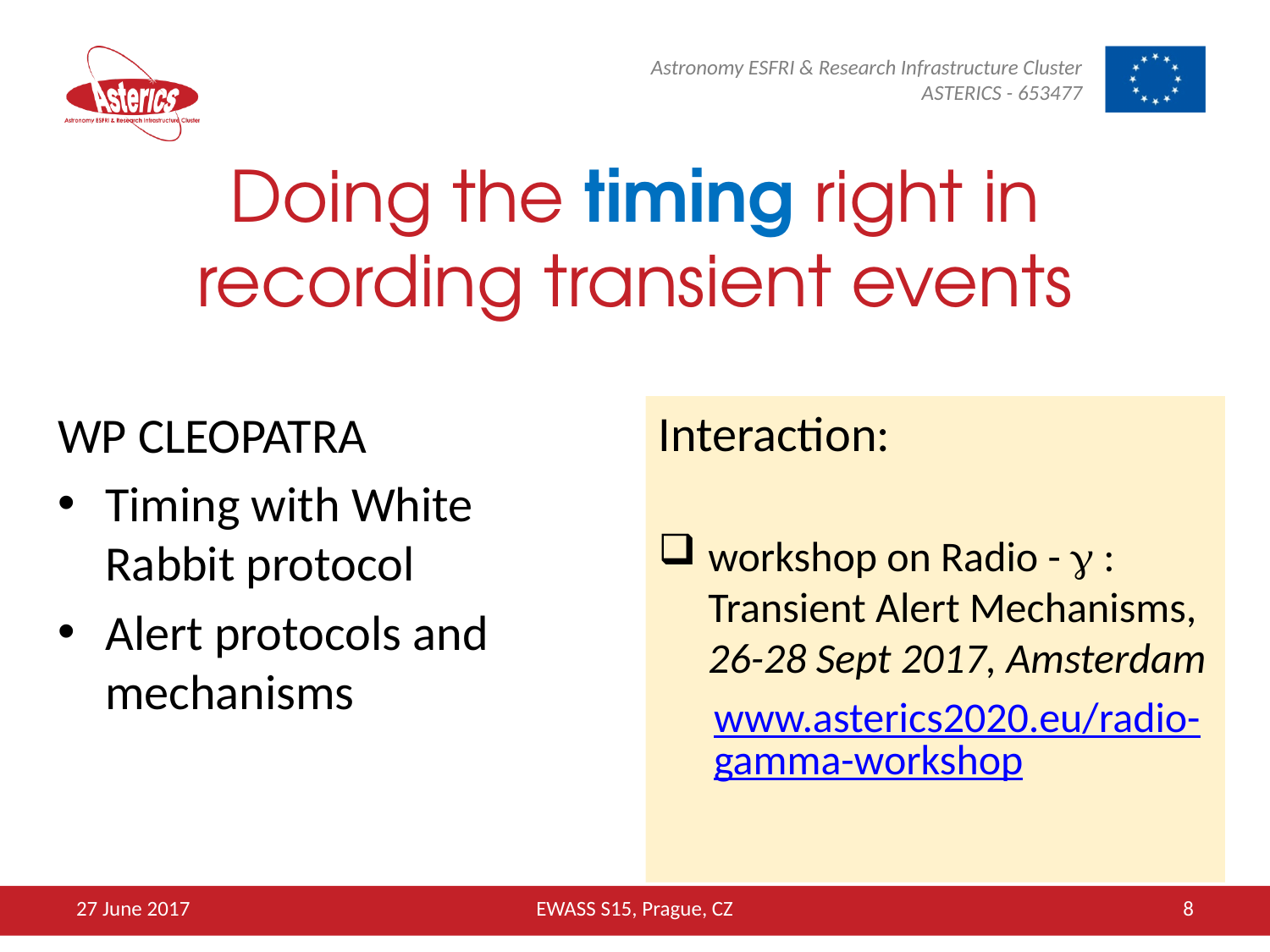

# Doing the timing right in recording transient events

WP CLEOPATRA
Timing with White Rabbit protocol
Alert protocols and mechanisms

Interaction:

workshop on Radio - γ : Transient Alert Mechanisms,
26-28 Sept 2017, Amsterdam
www.asterics2020.eu/radio-gamma-workshop

27 June 2017
EWASS S15, Prague, CZ
8